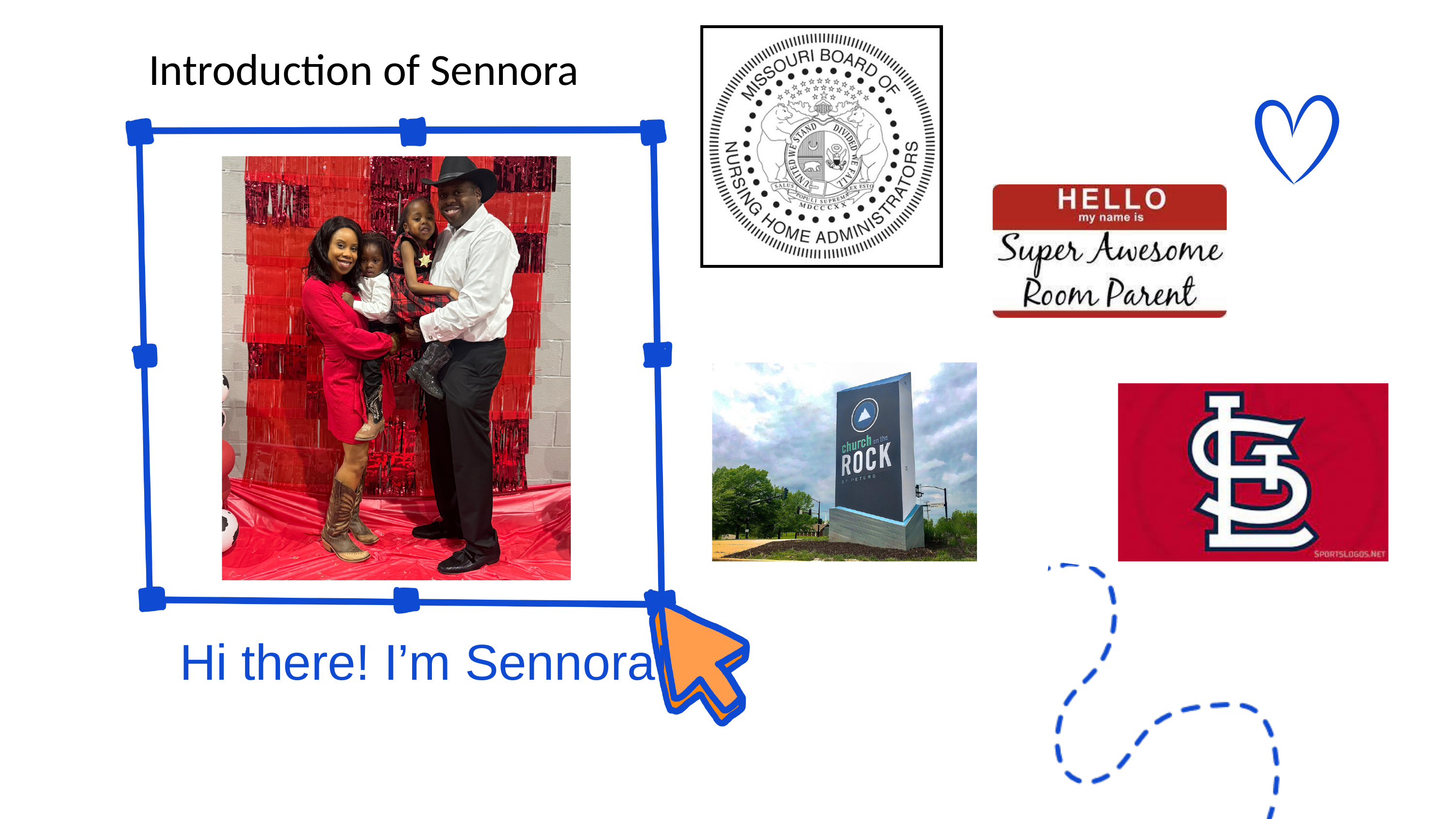

# Introduction of Sennora

Hi there! I’m Sennora!